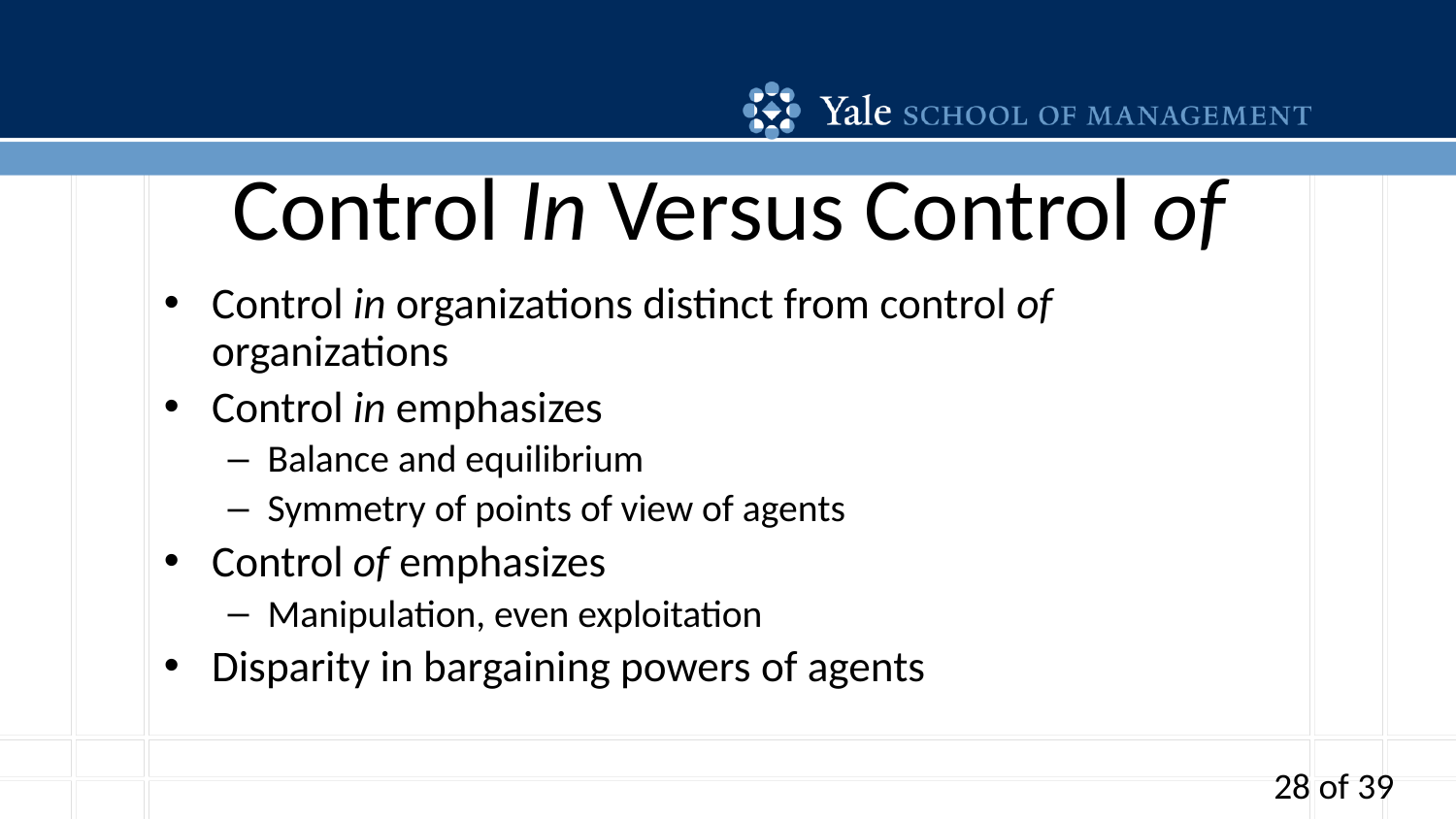

# Control In Versus Control of
Control in organizations distinct from control of organizations
Control in emphasizes
Balance and equilibrium
Symmetry of points of view of agents
Control of emphasizes
Manipulation, even exploitation
Disparity in bargaining powers of agents

28 of 39